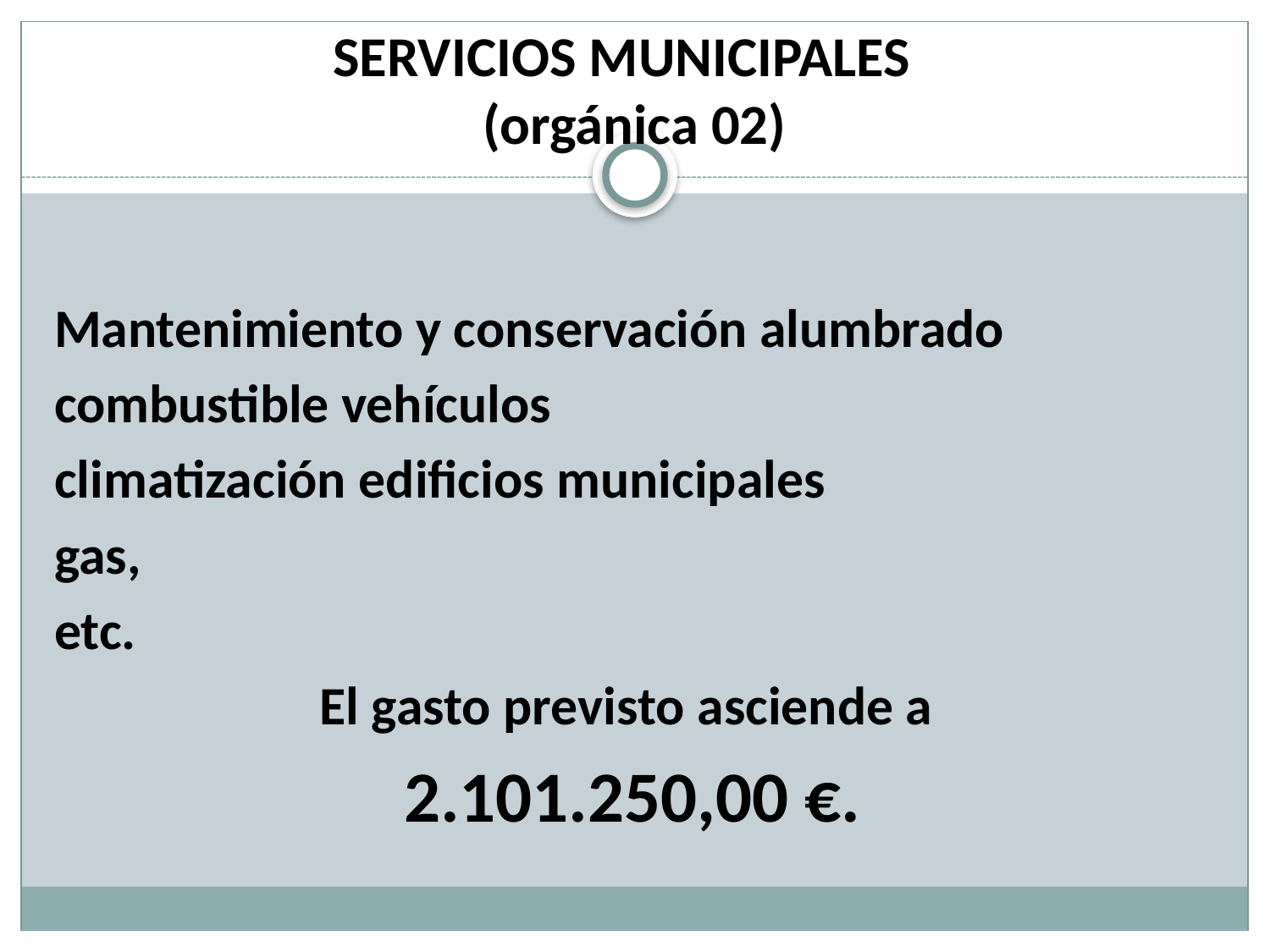

# SERVICIOS MUNICIPALES (orgánica 02)

Mantenimiento y conservación alumbrado
combustible vehículos
climatización edificios municipales
gas,
etc.
El gasto previsto asciende a
2.101.250,00 €.